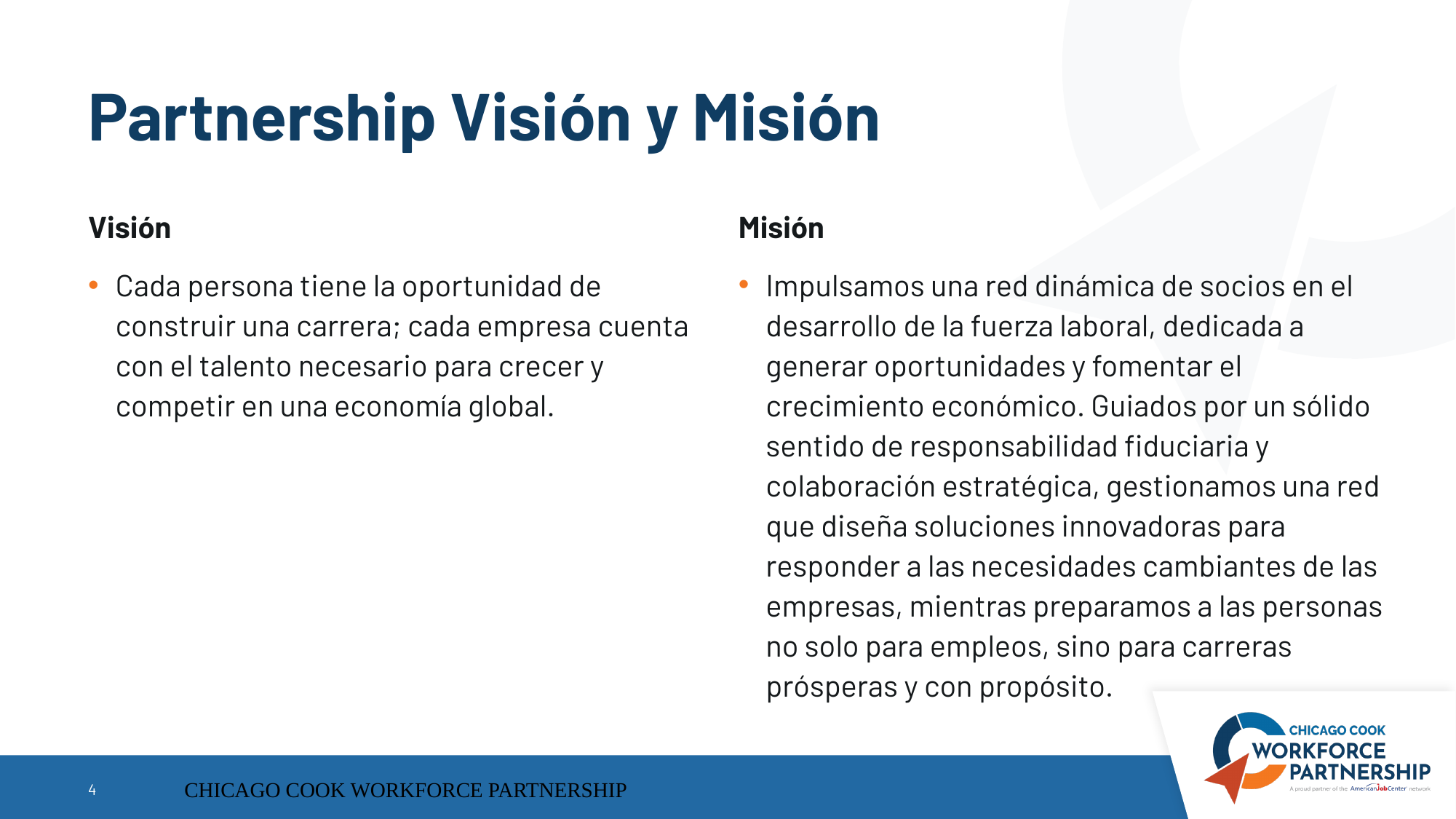

# Partnership Visión y Misión
Visión
Cada persona tiene la oportunidad de construir una carrera; cada empresa cuenta con el talento necesario para crecer y competir en una economía global.
Misión
Impulsamos una red dinámica de socios en el desarrollo de la fuerza laboral, dedicada a generar oportunidades y fomentar el crecimiento económico. Guiados por un sólido sentido de responsabilidad fiduciaria y colaboración estratégica, gestionamos una red que diseña soluciones innovadoras para responder a las necesidades cambiantes de las empresas, mientras preparamos a las personas no solo para empleos, sino para carreras prósperas y con propósito.
4
CHICAGO COOK WORKFORCE PARTNERSHIP